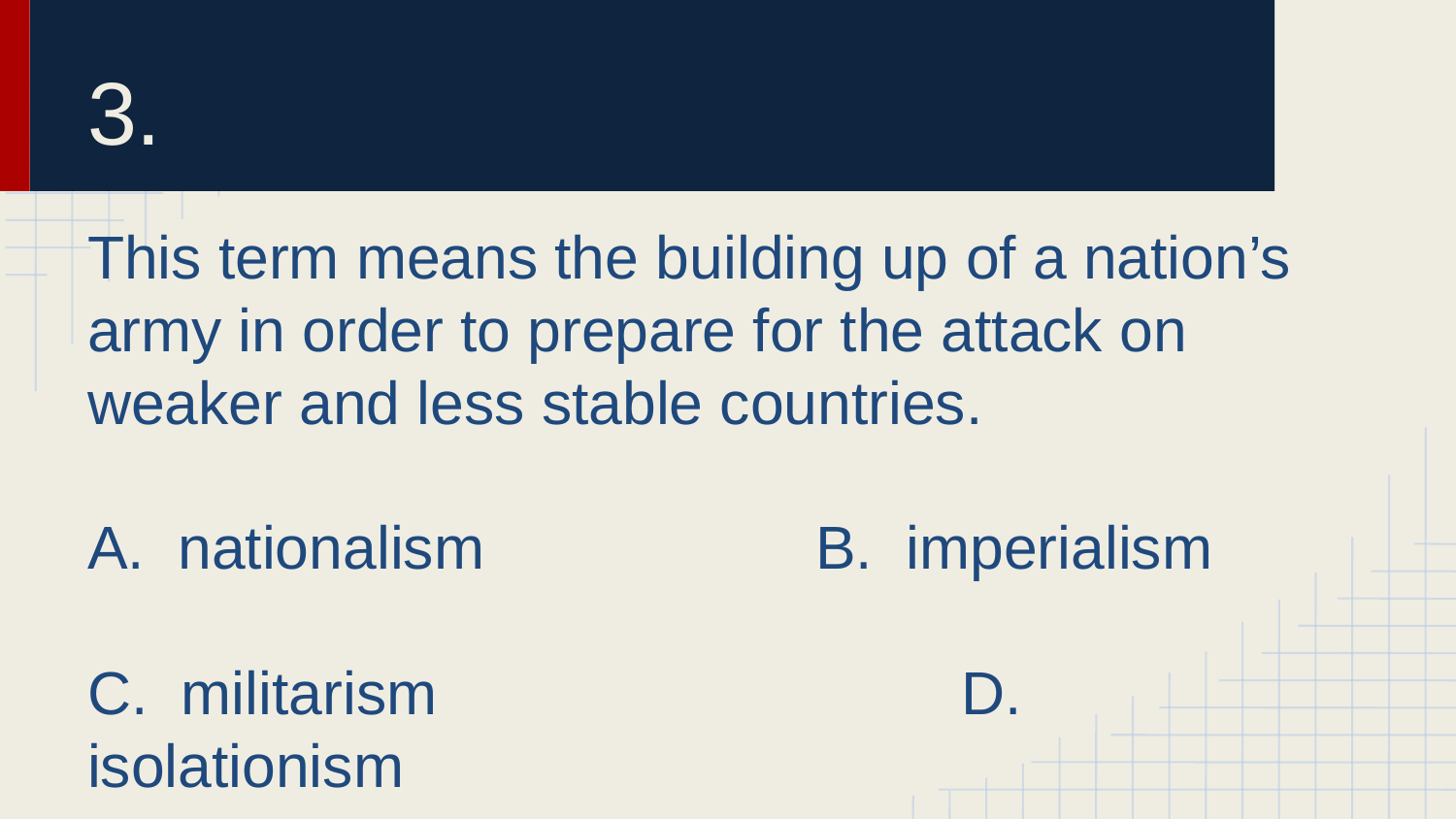

# 3.
This term means the building up of a nation’s army in order to prepare for the attack on weaker and less stable countries.

A.  nationalism			B.  imperialism

C.  militarism				D.  isolationism